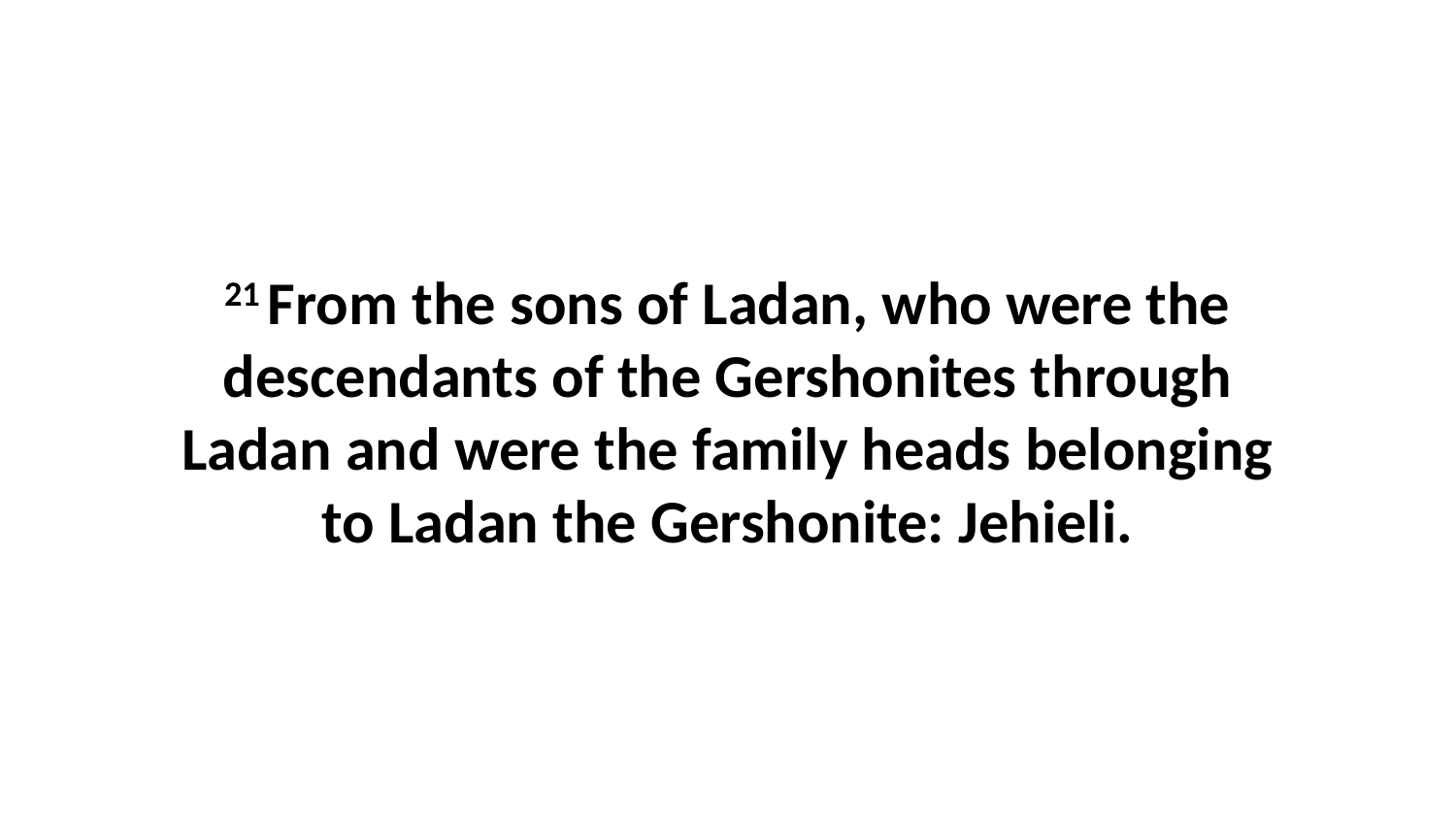

21 From the sons of Ladan, who were the descendants of the Gershonites through Ladan and were the family heads belonging to Ladan the Gershonite: Jehieli.